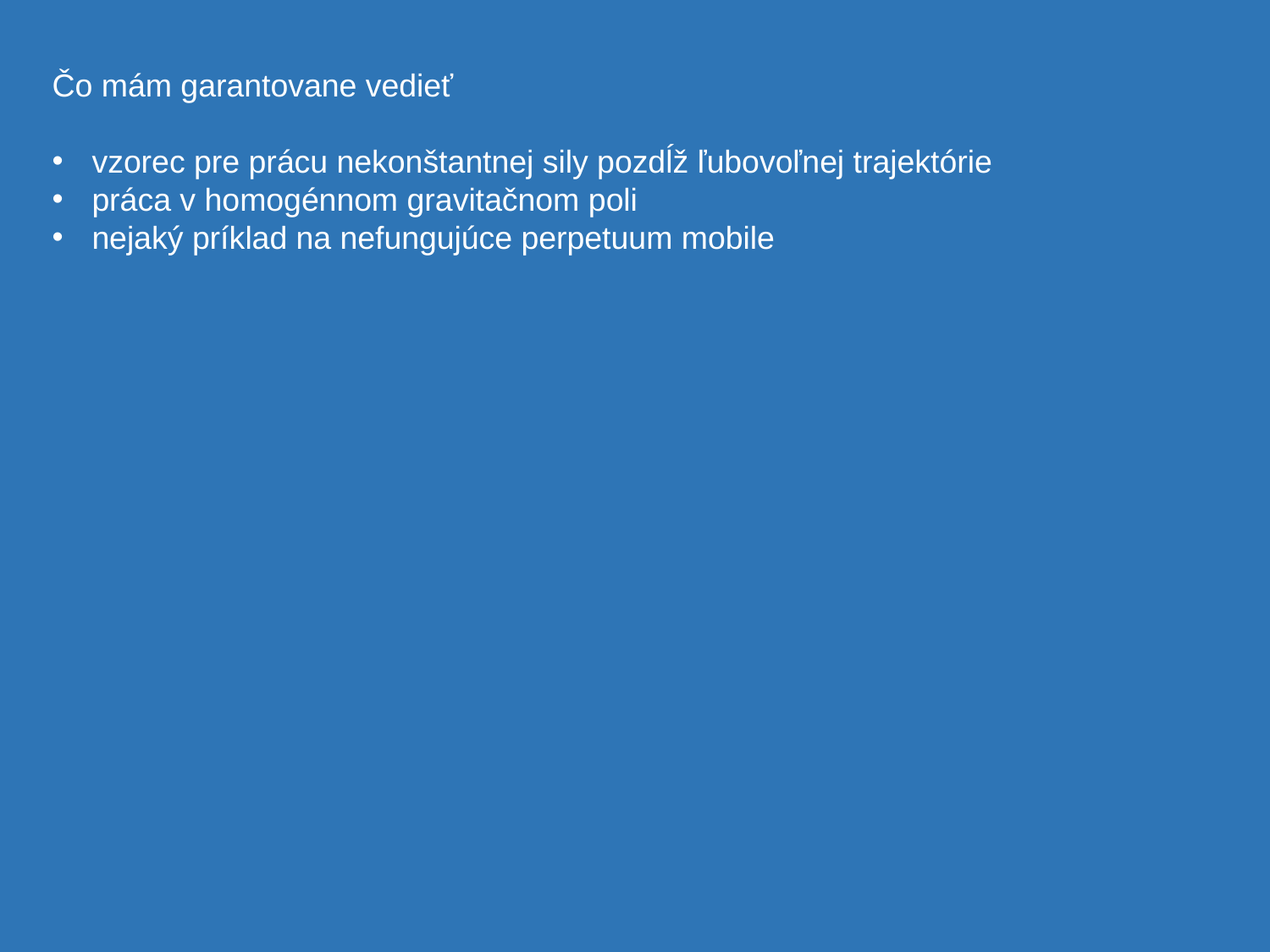

Čo mám garantovane vedieť

vzorec pre prácu nekonštantnej sily pozdĺž ľubovoľnej trajektórie
práca v homogénnom gravitačnom poli
nejaký príklad na nefungujúce perpetuum mobile